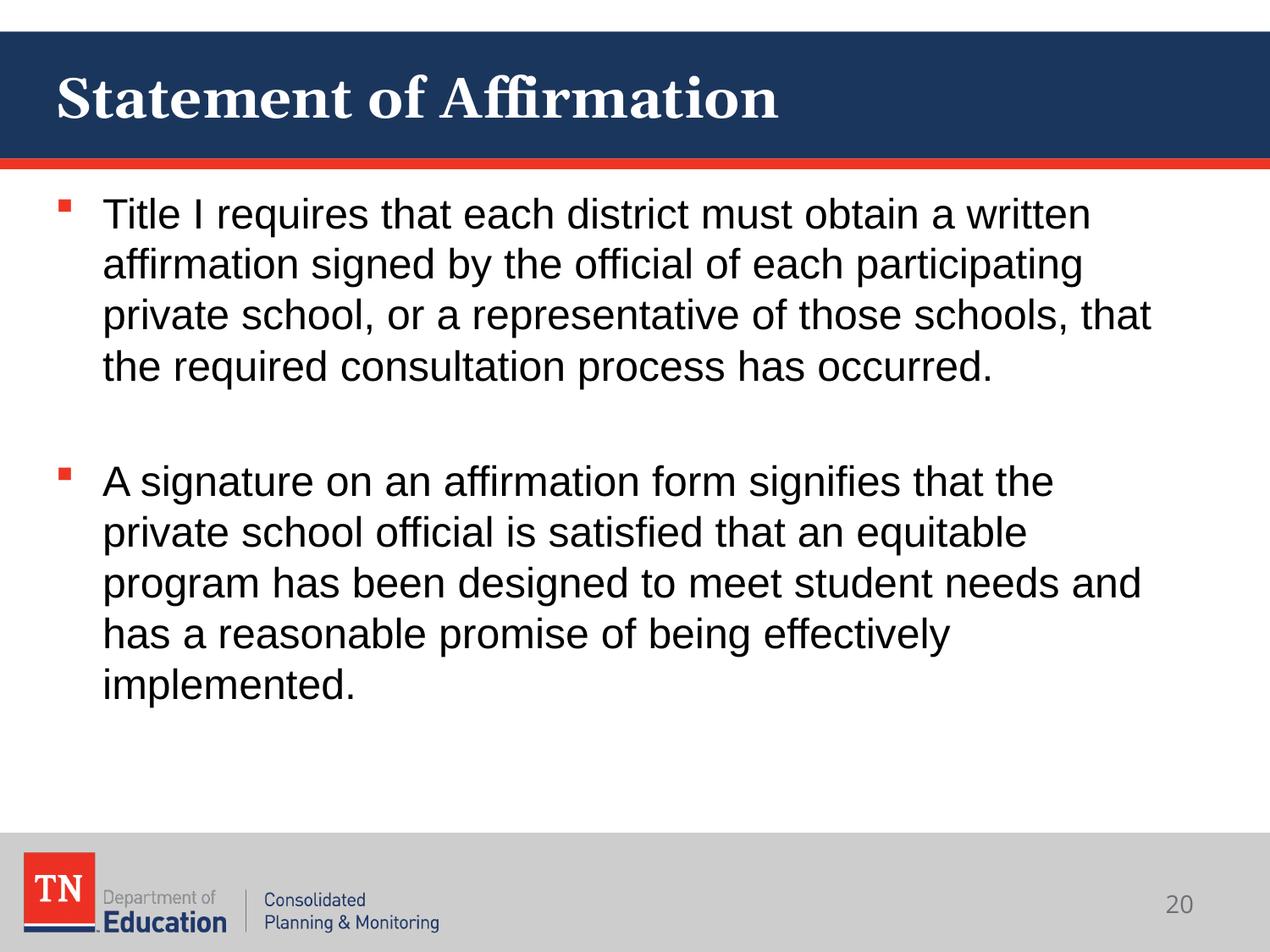

# Statement of Affirmation
Title I requires that each district must obtain a written affirmation signed by the official of each participating private school, or a representative of those schools, that the required consultation process has occurred.

A signature on an affirmation form signifies that the private school official is satisfied that an equitable program has been designed to meet student needs and has a reasonable promise of being effectively implemented.
20